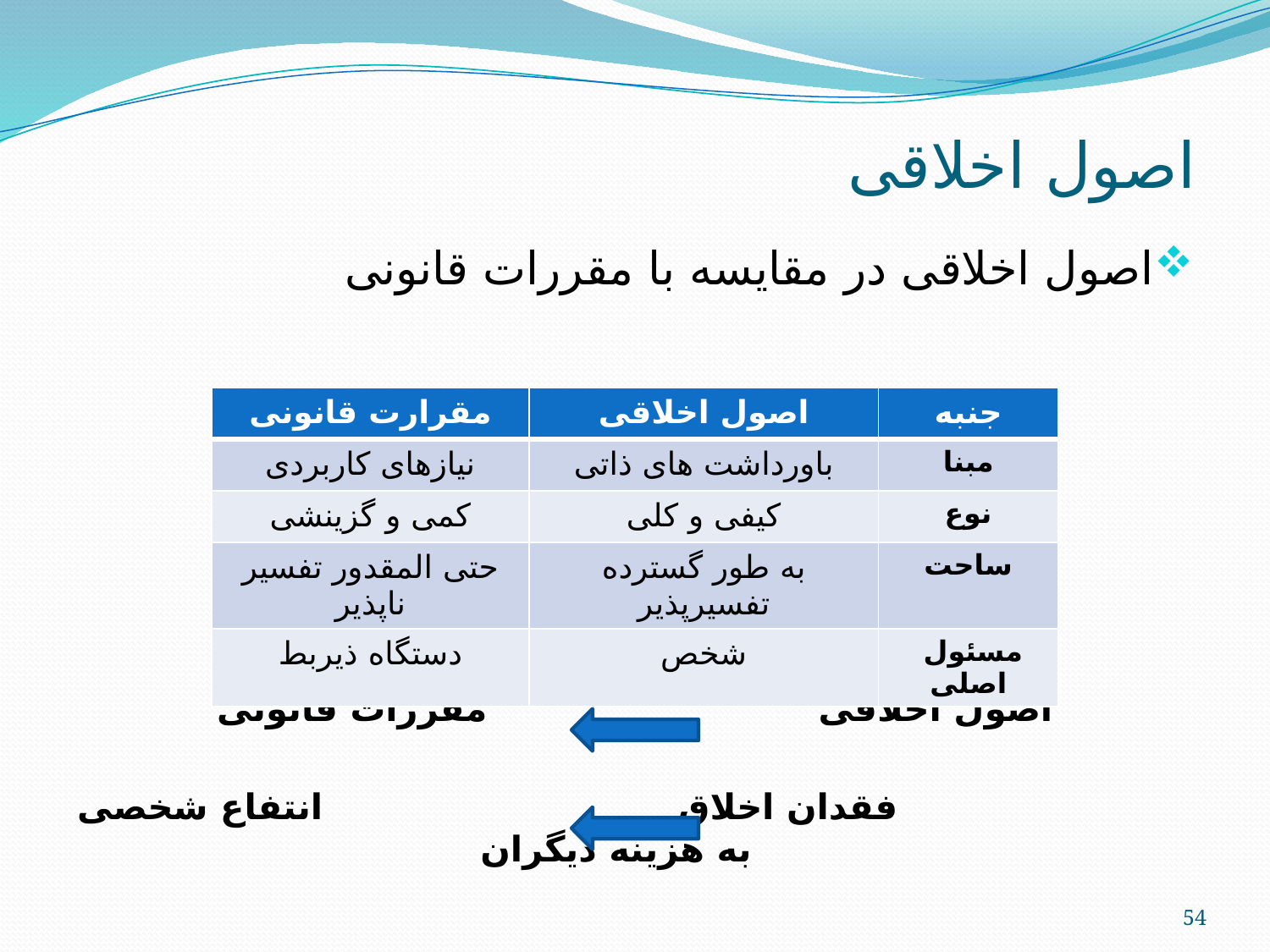

# اصول اخلاقی
اصول اخلاقی در مقایسه با مقررات قانونی

اصول اخلاقی                           مقررات قانونی

                        فقدان اخلاق                             انتفاع شخصی به هزینه دیگران

| مقرارت قانونی | اصول اخلاقی | جنبه |
| --- | --- | --- |
| نیازهای کاربردی | باورداشت های ذاتی | مبنا |
| کمی و گزینشی | کیفی و کلی | نوع |
| حتی المقدور تفسیر ناپذیر | به طور گسترده تفسیرپذیر | ساحت |
| دستگاه ذیربط | شخص | مسئول اصلی |

54